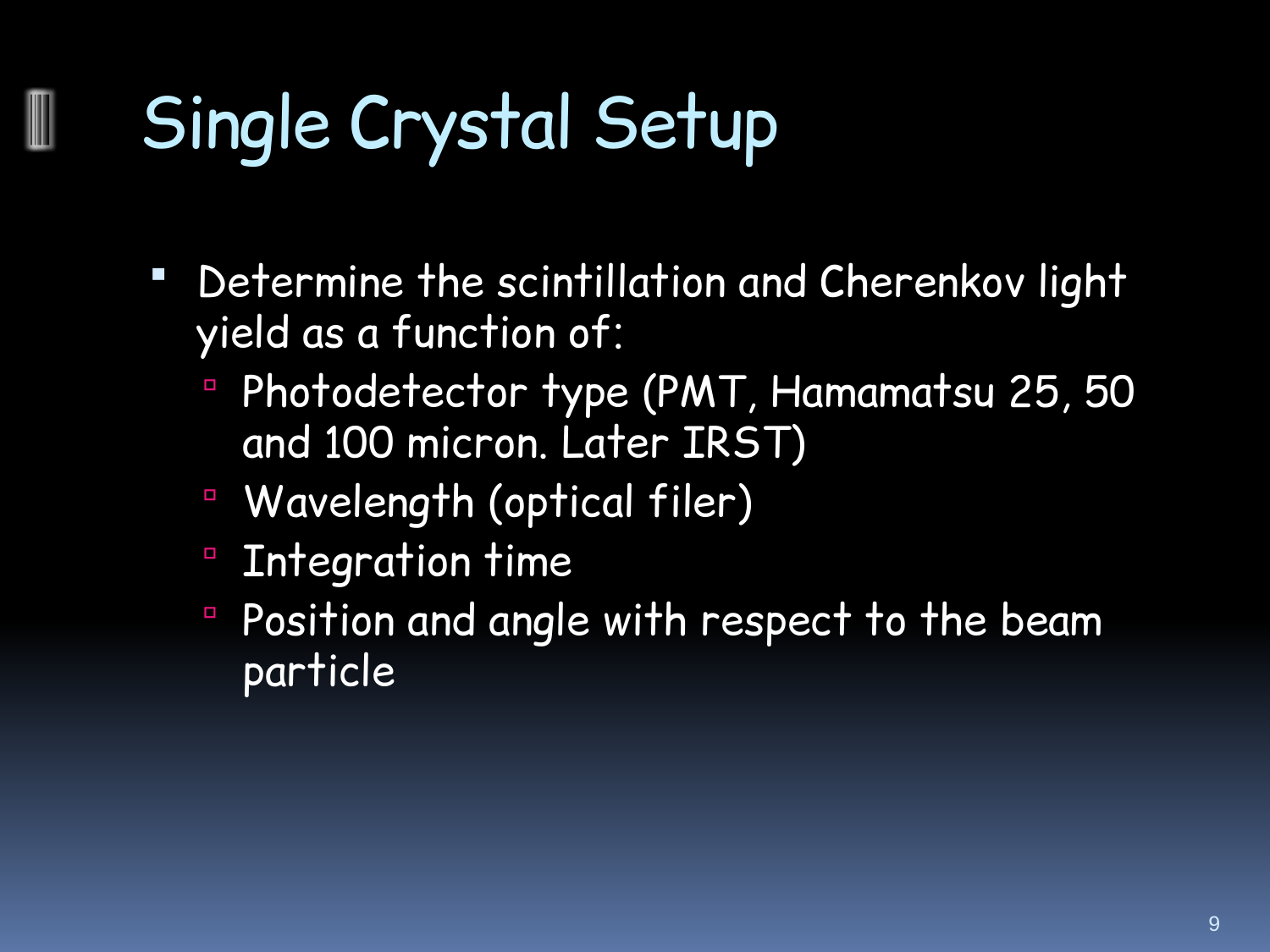

# Single Crystal Setup
Determine the scintillation and Cherenkov light yield as a function of:
Photodetector type (PMT, Hamamatsu 25, 50 and 100 micron. Later IRST)
Wavelength (optical filer)
Integration time
Position and angle with respect to the beam particle

9